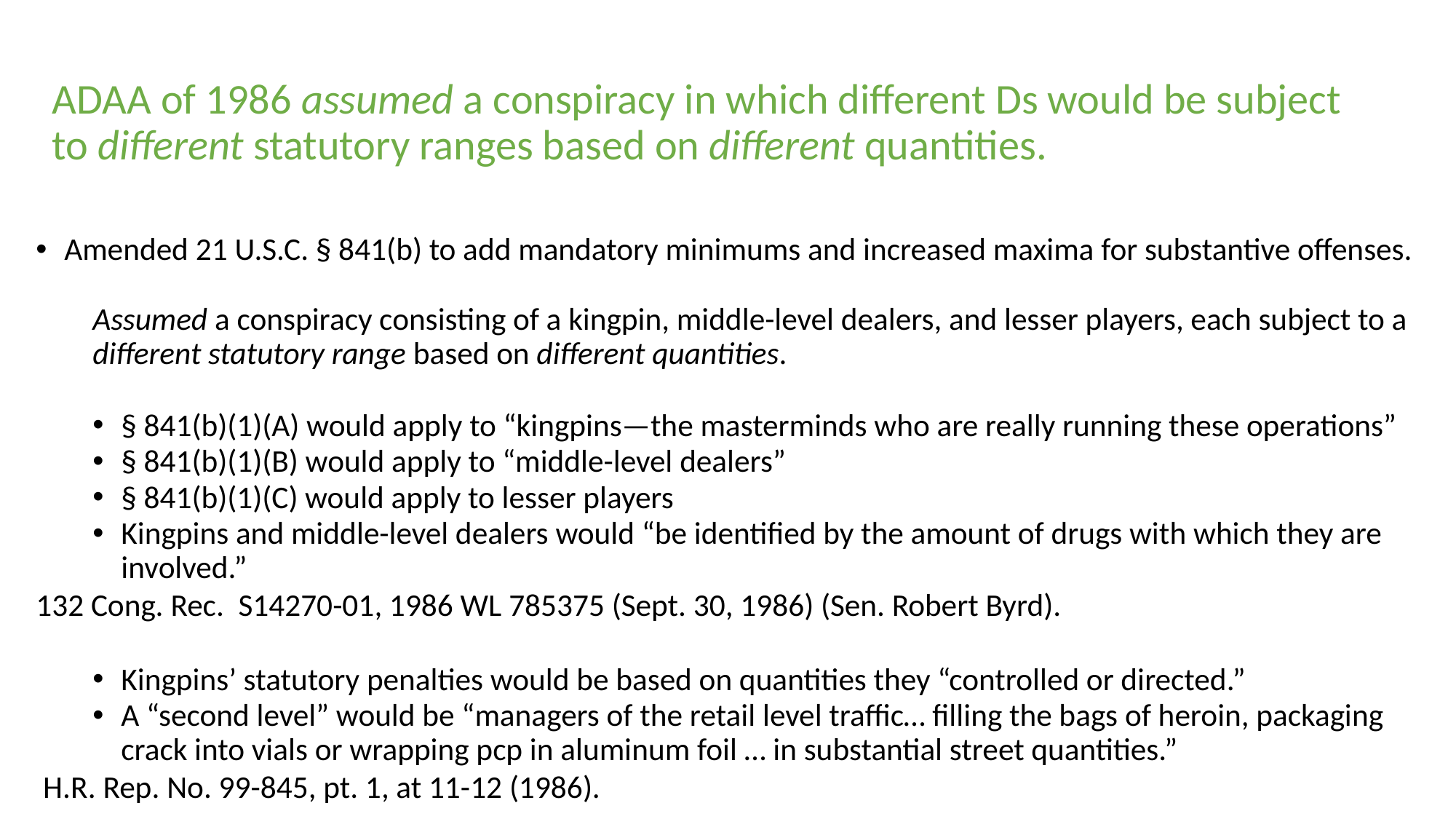

# ADAA of 1986 assumed a conspiracy in which different Ds would be subject to different statutory ranges based on different quantities.
Amended 21 U.S.C. § 841(b) to add mandatory minimums and increased maxima for substantive offenses.
Assumed a conspiracy consisting of a kingpin, middle-level dealers, and lesser players, each subject to a different statutory range based on different quantities.

§ 841(b)(1)(A) would apply to “kingpins—the masterminds who are really running these operations”
§ 841(b)(1)(B) would apply to “middle-level dealers”
§ 841(b)(1)(C) would apply to lesser players
Kingpins and middle-level dealers would “be identified by the amount of drugs with which they are involved.”
132 Cong. Rec.  S14270-01, 1986 WL 785375 (Sept. 30, 1986) (Sen. Robert Byrd).

Kingpins’ statutory penalties would be based on quantities they “controlled or directed.”
A “second level” would be “managers of the retail level traffic… filling the bags of heroin, packaging crack into vials or wrapping pcp in aluminum foil … in substantial street quantities.”
 H.R. Rep. No. 99-845, pt. 1, at 11-12 (1986).